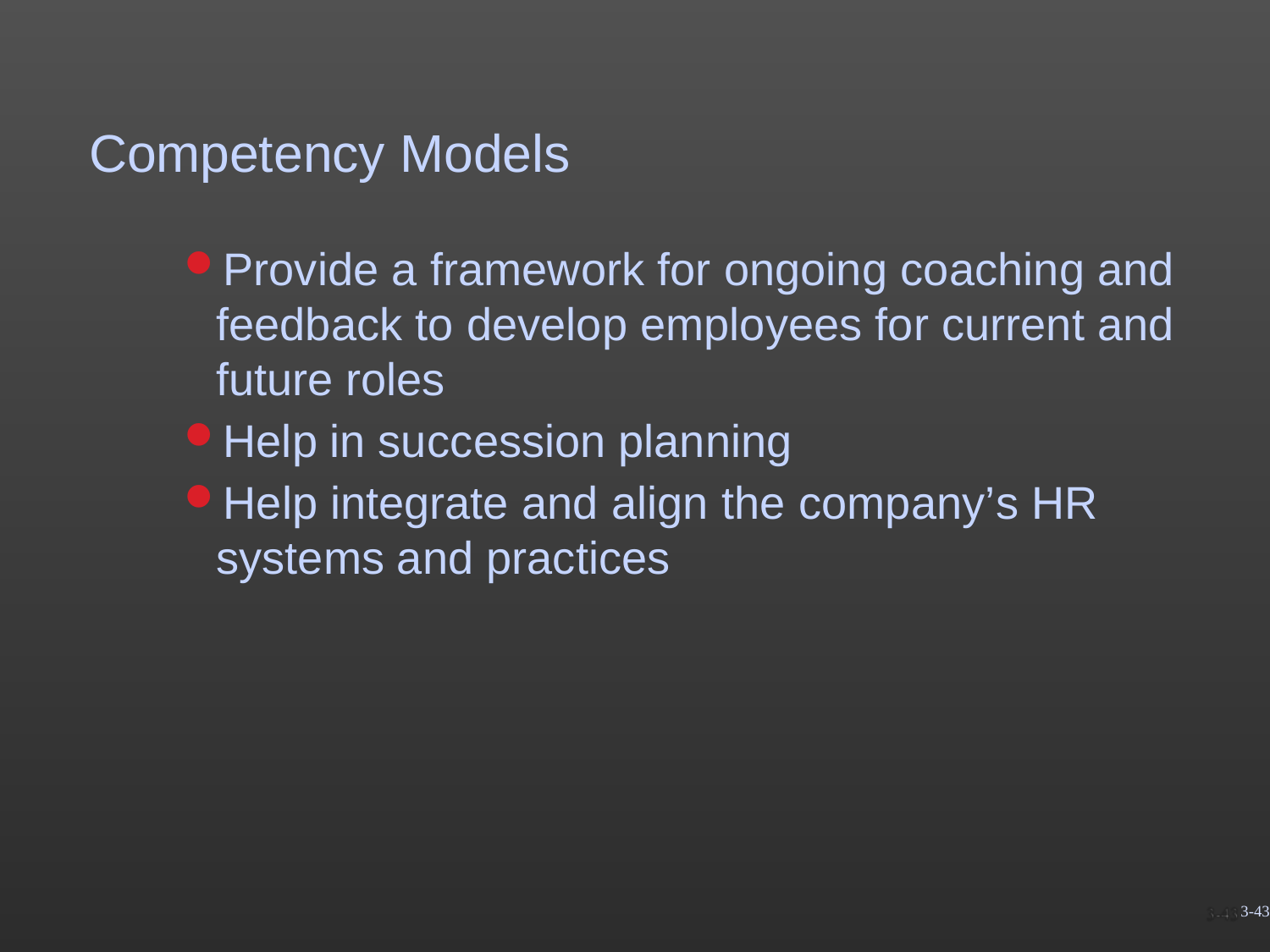

# Competency Models
Provide a framework for ongoing coaching and feedback to develop employees for current and future roles
Help in succession planning
Help integrate and align the company’s HR
systems and practices

3-43